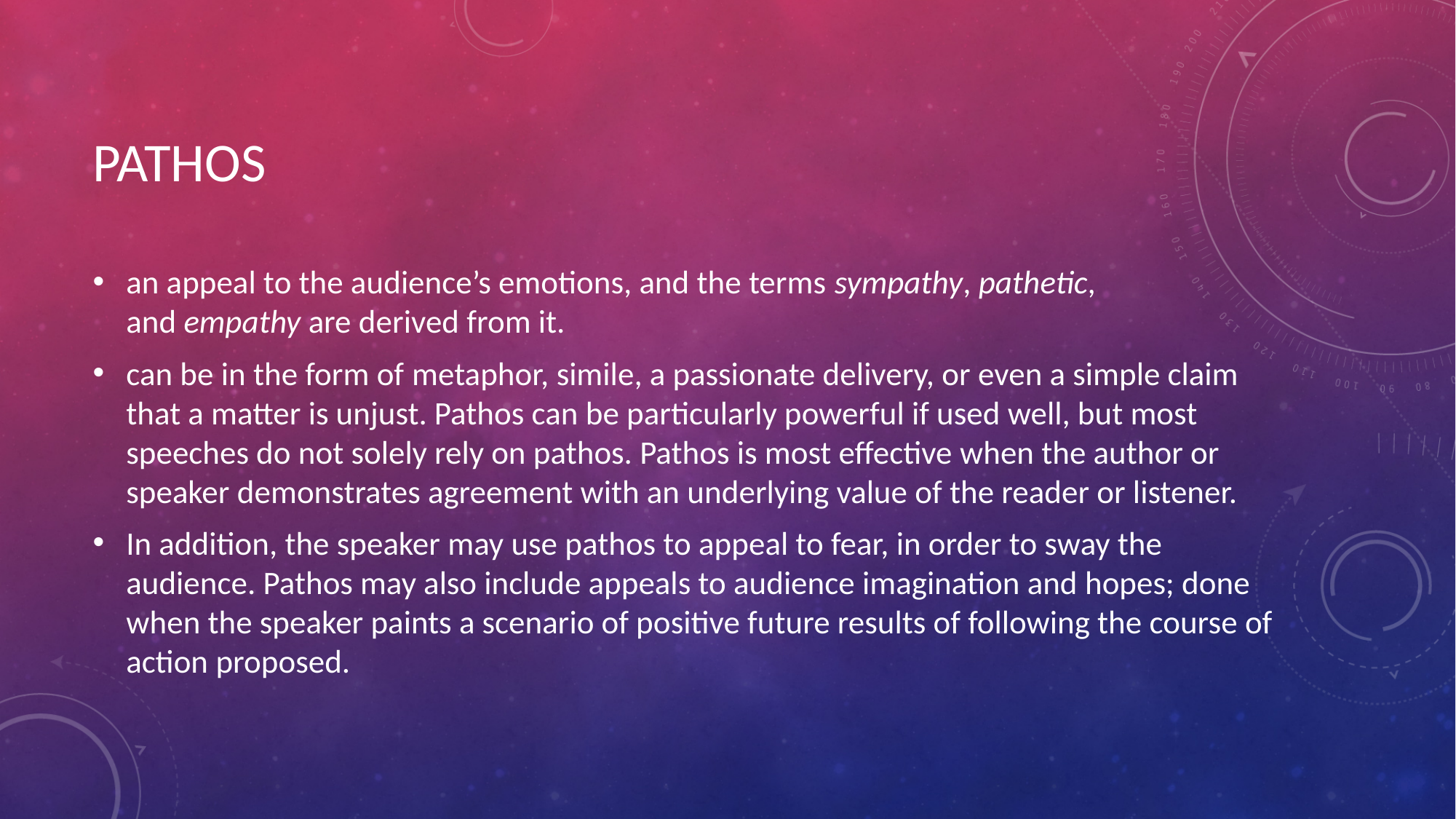

# Pathos
an appeal to the audience’s emotions, and the terms sympathy, pathetic, and empathy are derived from it.
can be in the form of metaphor, simile, a passionate delivery, or even a simple claim that a matter is unjust. Pathos can be particularly powerful if used well, but most speeches do not solely rely on pathos. Pathos is most effective when the author or speaker demonstrates agreement with an underlying value of the reader or listener.
In addition, the speaker may use pathos to appeal to fear, in order to sway the audience. Pathos may also include appeals to audience imagination and hopes; done when the speaker paints a scenario of positive future results of following the course of action proposed.